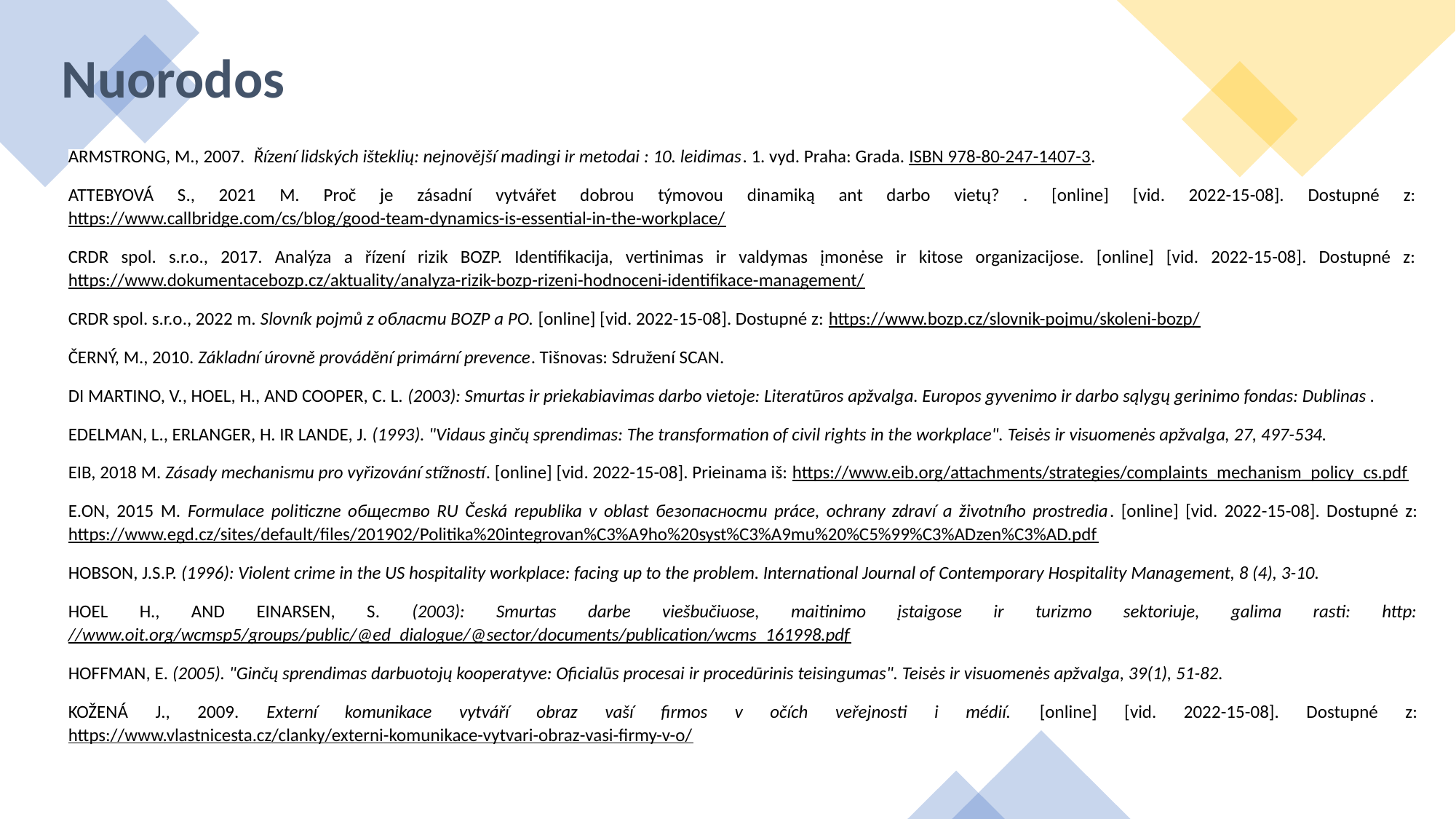

# Nuorodos

ARMSTRONG, M., 2007.  Řízení lidských išteklių: nejnovější madingi ir metodai : 10. leidimas. 1. vyd. Praha: Grada. ISBN 978-80-247-1407-3.
ATTEBYOVÁ S., 2021 M. Proč je zásadní vytvářet dobrou týmovou dinamiką ant darbo vietų? . [online] [vid. 2022-15-08]. Dostupné z: https://www.callbridge.com/cs/blog/good-team-dynamics-is-essential-in-the-workplace/
CRDR spol. s.r.o., 2017. Analýza a řízení rizik BOZP. Identifikacija, vertinimas ir valdymas įmonėse ir kitose organizacijose. [online] [vid. 2022-15-08]. Dostupné z: https://www.dokumentacebozp.cz/aktuality/analyza-rizik-bozp-rizeni-hodnoceni-identifikace-management/
CRDR spol. s.r.o., 2022 m. Slovník pojmů z области BOZP a PO. [online] [vid. 2022-15-08]. Dostupné z: https://www.bozp.cz/slovnik-pojmu/skoleni-bozp/
ČERNÝ, M., 2010. Základní úrovně provádění primární prevence. Tišnovas: Sdružení SCAN.
DI MARTINO, V., HOEL, H., AND COOPER, C. L. (2003): Smurtas ir priekabiavimas darbo vietoje: Literatūros apžvalga. Europos gyvenimo ir darbo sąlygų gerinimo fondas: Dublinas .
EDELMAN, L., ERLANGER, H. IR LANDE, J. (1993). "Vidaus ginčų sprendimas: The transformation of civil rights in the workplace". Teisės ir visuomenės apžvalga, 27, 497-534.
EIB, 2018 M. Zásady mechanismu pro vyřizování stížností. [online] [vid. 2022-15-08]. Prieinama iš: https://www.eib.org/attachments/strategies/complaints_mechanism_policy_cs.pdf
E.ON, 2015 M. Formulace politiczne общество RU Česká republika v oblast безопасности práce, ochrany zdraví a životního prostredia. [online] [vid. 2022-15-08]. Dostupné z: https://www.egd.cz/sites/default/files/201902/Politika%20integrovan%C3%A9ho%20syst%C3%A9mu%20%C5%99%C3%ADzen%C3%AD.pdf
HOBSON, J.S.P. (1996): Violent crime in the US hospitality workplace: facing up to the problem. International Journal of Contemporary Hospitality Management, 8 (4), 3-10.
HOEL H., AND EINARSEN, S. (2003): Smurtas darbe viešbučiuose, maitinimo įstaigose ir turizmo sektoriuje, galima rasti: http://www.oit.org/wcmsp5/groups/public/@ed_dialogue/@sector/documents/publication/wcms_161998.pdf
HOFFMAN, E. (2005). "Ginčų sprendimas darbuotojų kooperatyve: Oficialūs procesai ir procedūrinis teisingumas". Teisės ir visuomenės apžvalga, 39(1), 51-82.
KOŽENÁ J., 2009. Externí komunikace vytváří obraz vaší firmos v očích veřejnosti i médií. [online] [vid. 2022-15-08]. Dostupné z: https://www.vlastnicesta.cz/clanky/externi-komunikace-vytvari-obraz-vasi-firmy-v-o/